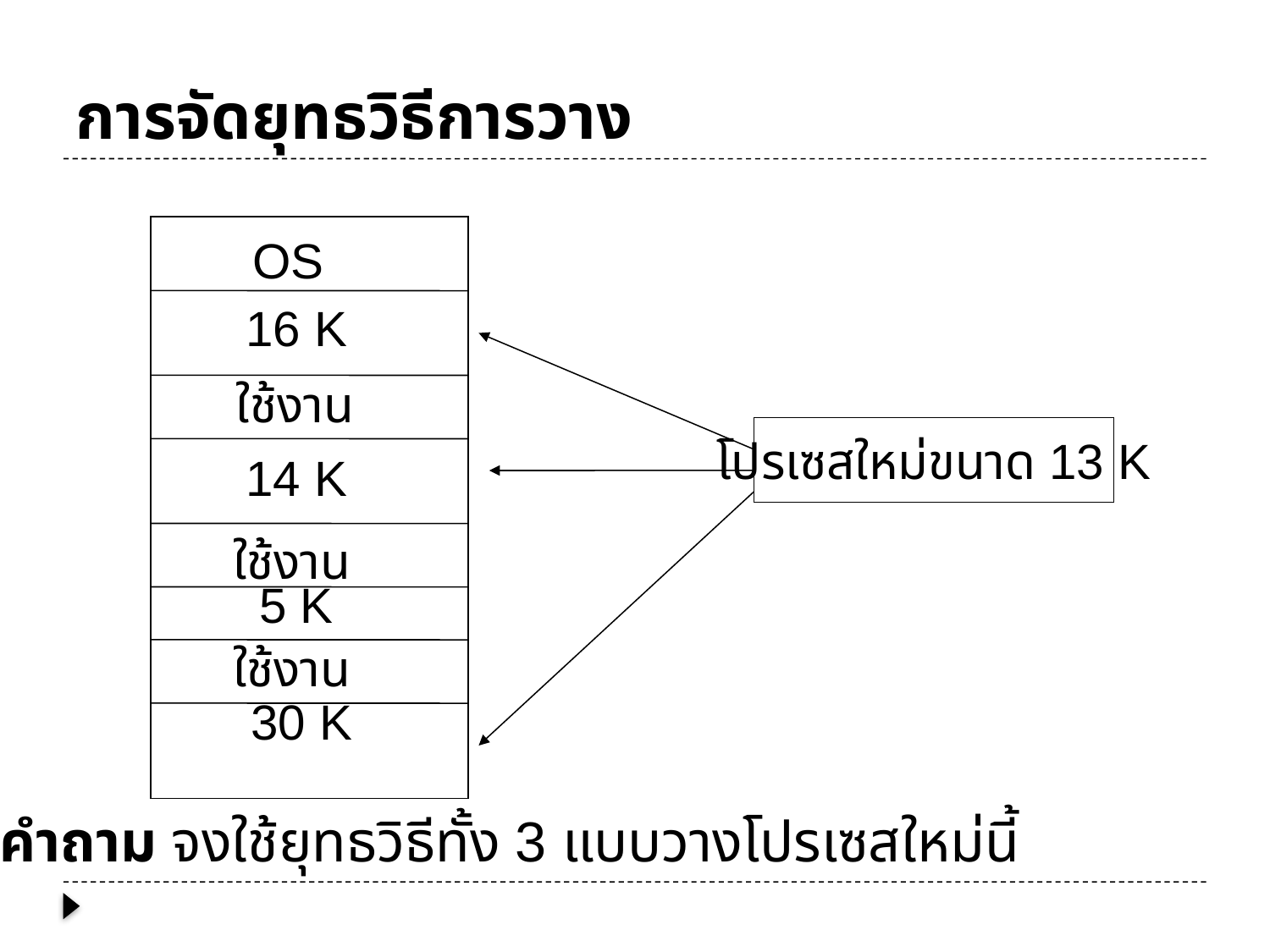

# การจัดยุทธวิธีการวาง

OS

16 K

ใช้งาน

โปรเซสใหม่ขนาด 13 K

14 K

ใช้งาน
5 K

ใช้งาน

30 K

คำถาม จงใช้ยุทธวิธีทั้ง 3 แบบวางโปรเซสใหม่นี้